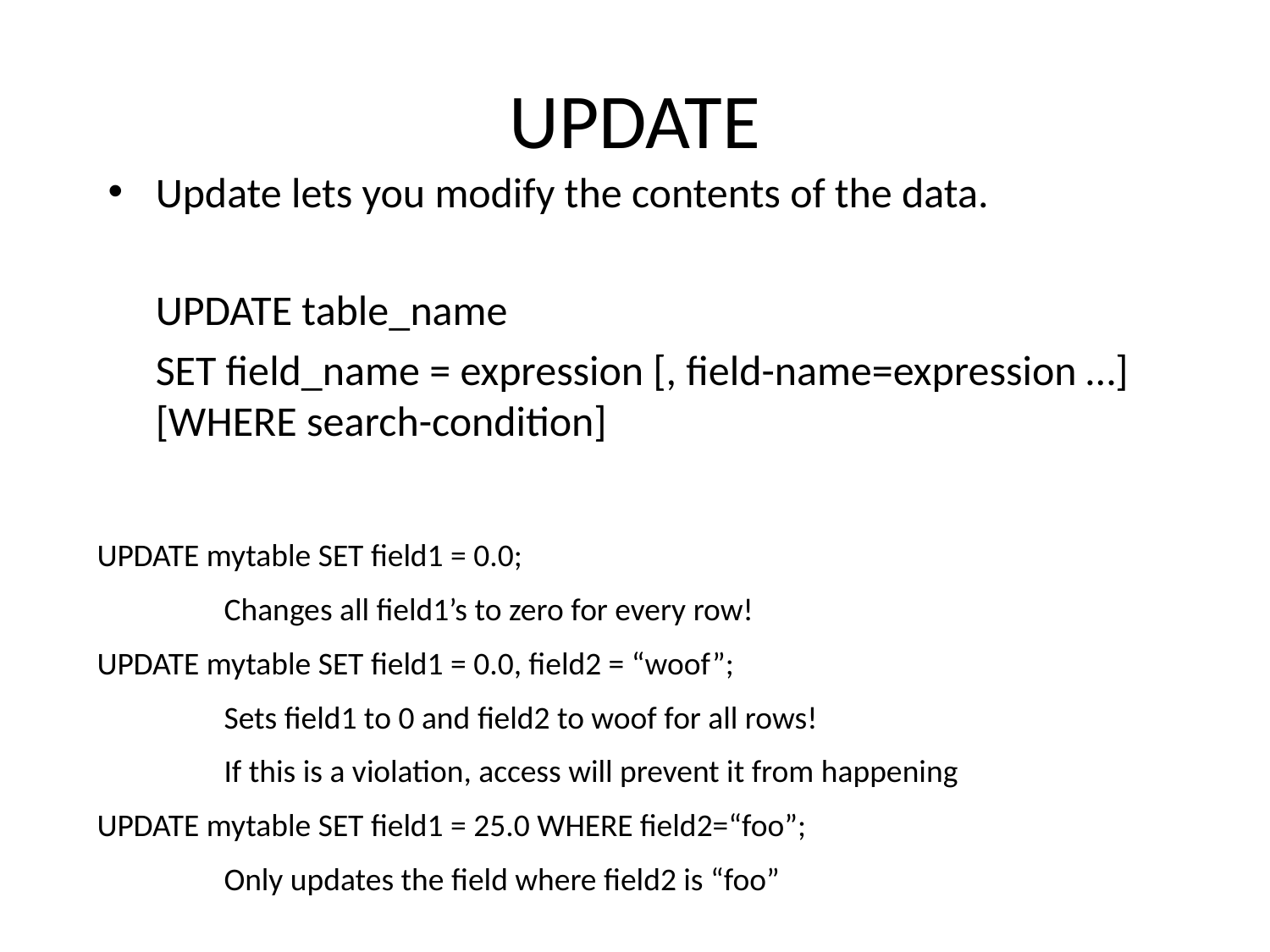

# UPDATE
Update lets you modify the contents of the data.

	UPDATE table_name
	SET field_name = expression [, field-name=expression …] [WHERE search-condition]

UPDATE mytable SET field1 = 0.0;
	Changes all field1’s to zero for every row!
UPDATE mytable SET field1 = 0.0, field2 = “woof”;
	Sets field1 to 0 and field2 to woof for all rows!
	If this is a violation, access will prevent it from happening
UPDATE mytable SET field1 = 25.0 WHERE field2=“foo”;
	Only updates the field where field2 is “foo”